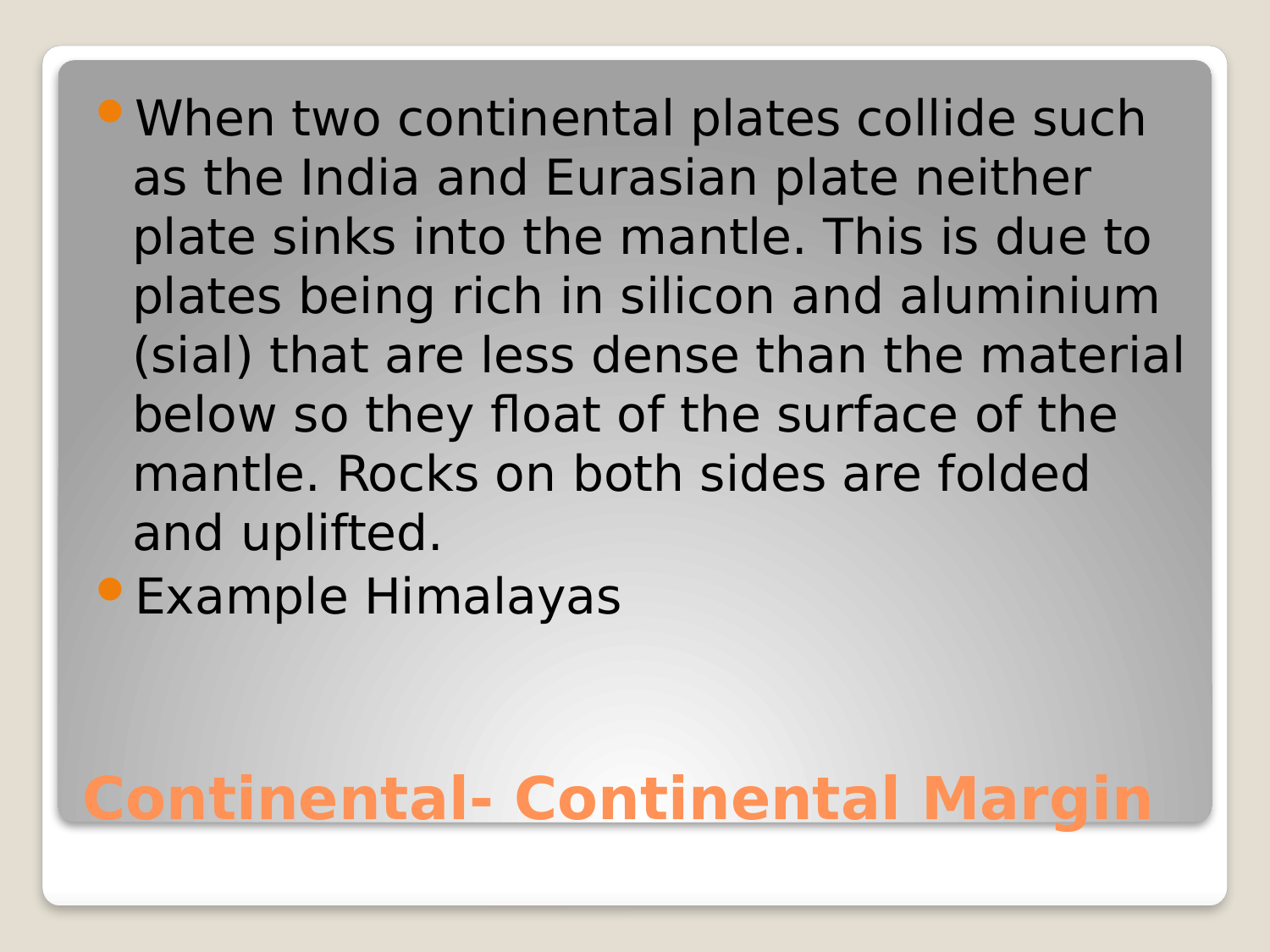

When two continental plates collide such as the India and Eurasian plate neither plate sinks into the mantle. This is due to plates being rich in silicon and aluminium (sial) that are less dense than the material below so they float of the surface of the mantle. Rocks on both sides are folded and uplifted.
Example Himalayas

# Continental- Continental Margin